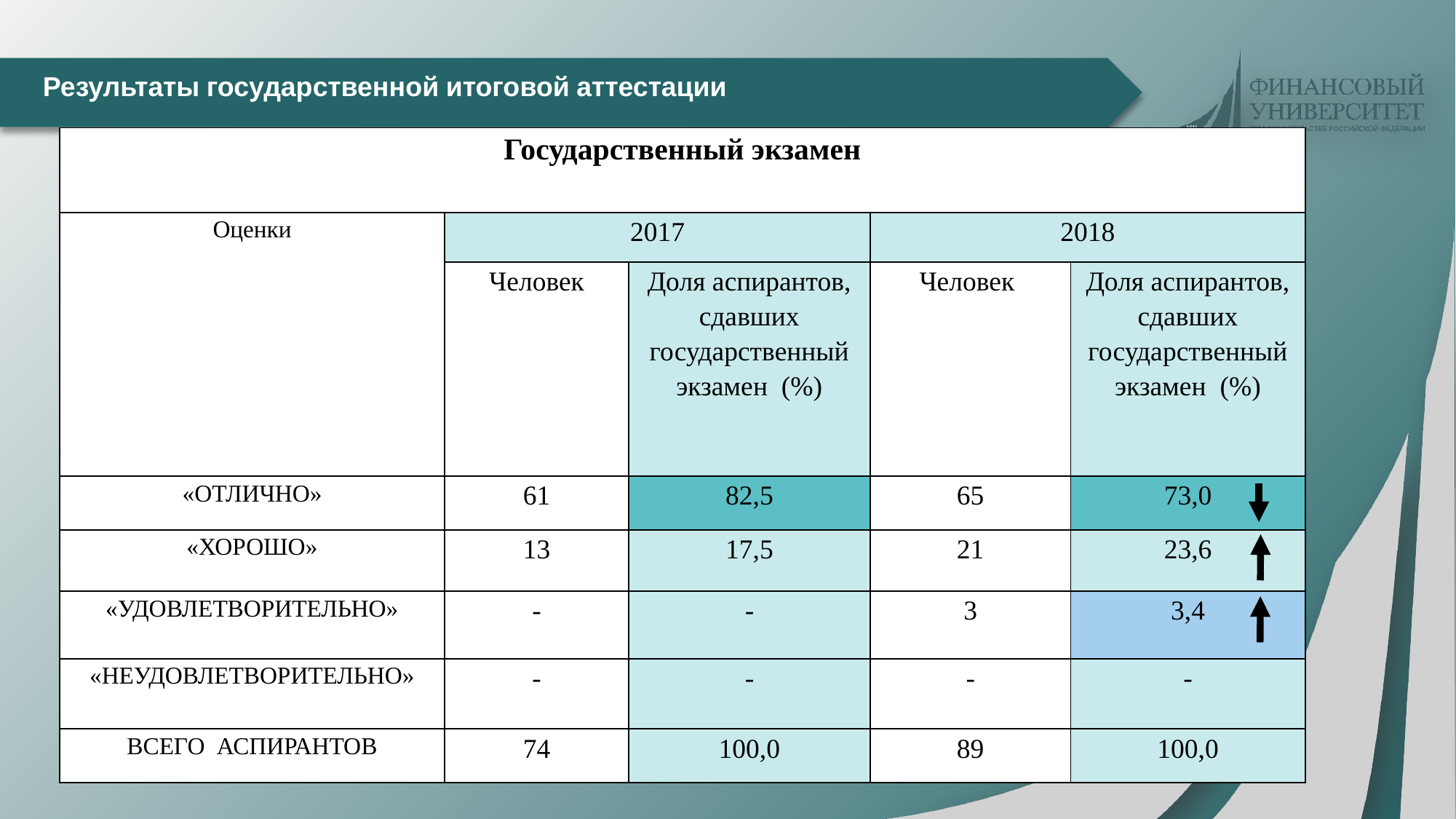

# Результаты государственной итоговой аттестации
| Государственный экзамен |  |  |  |  |
| --- | --- | --- | --- | --- |
| Оценки | 2017 |  | 2018 |  |
|  | Человек | Доля аспирантов, сдавших государственный экзамен (%) | Человек | Доля аспирантов, сдавших государственный экзамен (%) |
| «ОТЛИЧНО» | 61 | 82,5 | 65 | 73,0 |
| «ХОРОШО» | 13 | 17,5 | 21 | 23,6 |
| «УДОВЛЕТВОРИТЕЛЬНО» | - | - | 3 | 3,4 |
| «НЕУДОВЛЕТВОРИТЕЛЬНО» | - | - | - | - |
| ВСЕГО АСПИРАНТОВ | 74 | 100,0 | 89 | 100,0 |